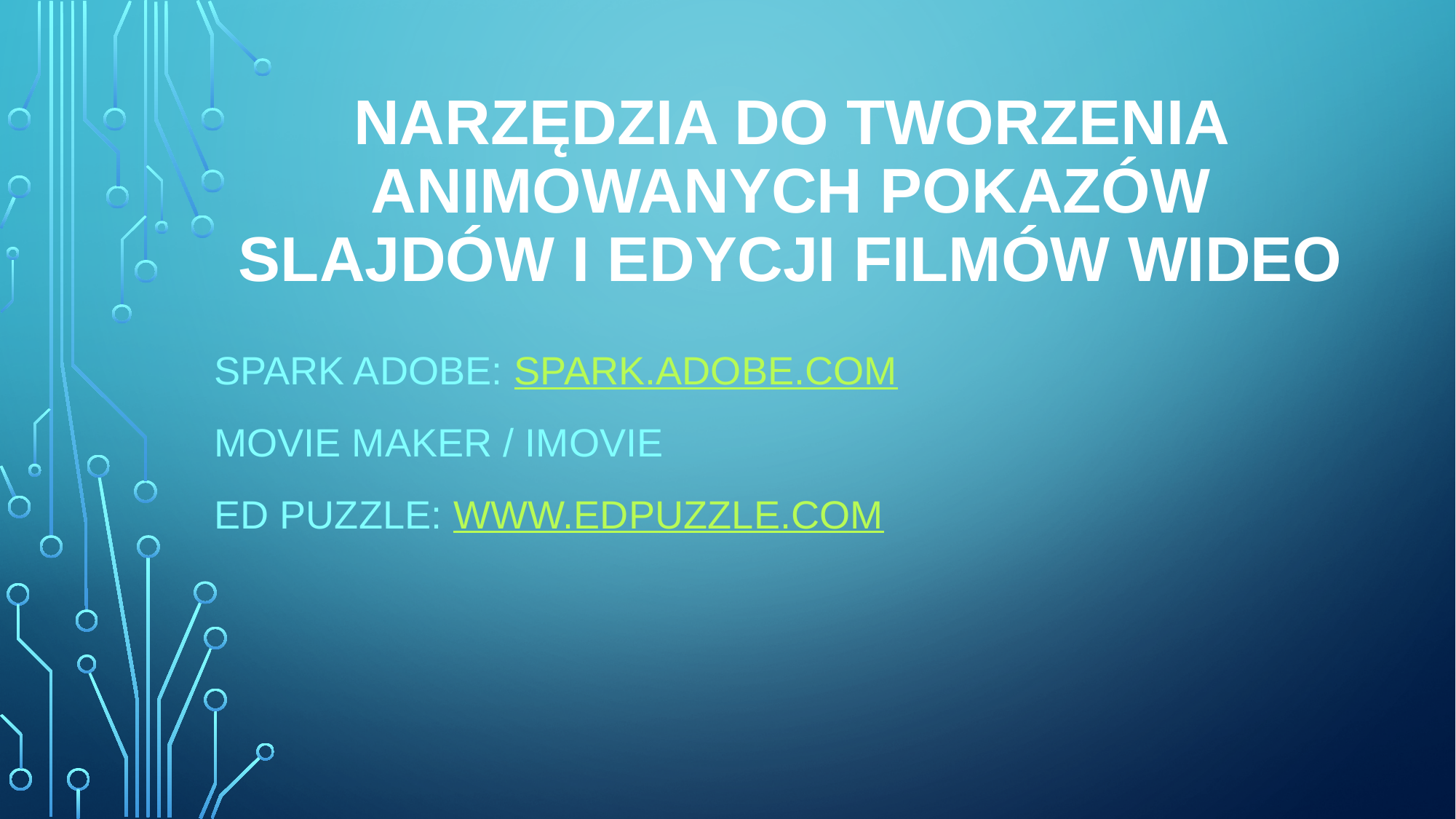

# NARZĘDZIA DO TWORZENIA ANIMOWANYCH POKAZÓW SLAJDÓW I EDYCJI FILMÓW WIDEO
Spark Adobe: spark.adobe.com
Movie Maker / Imovie
Ed Puzzle: www.edpuzzle.com